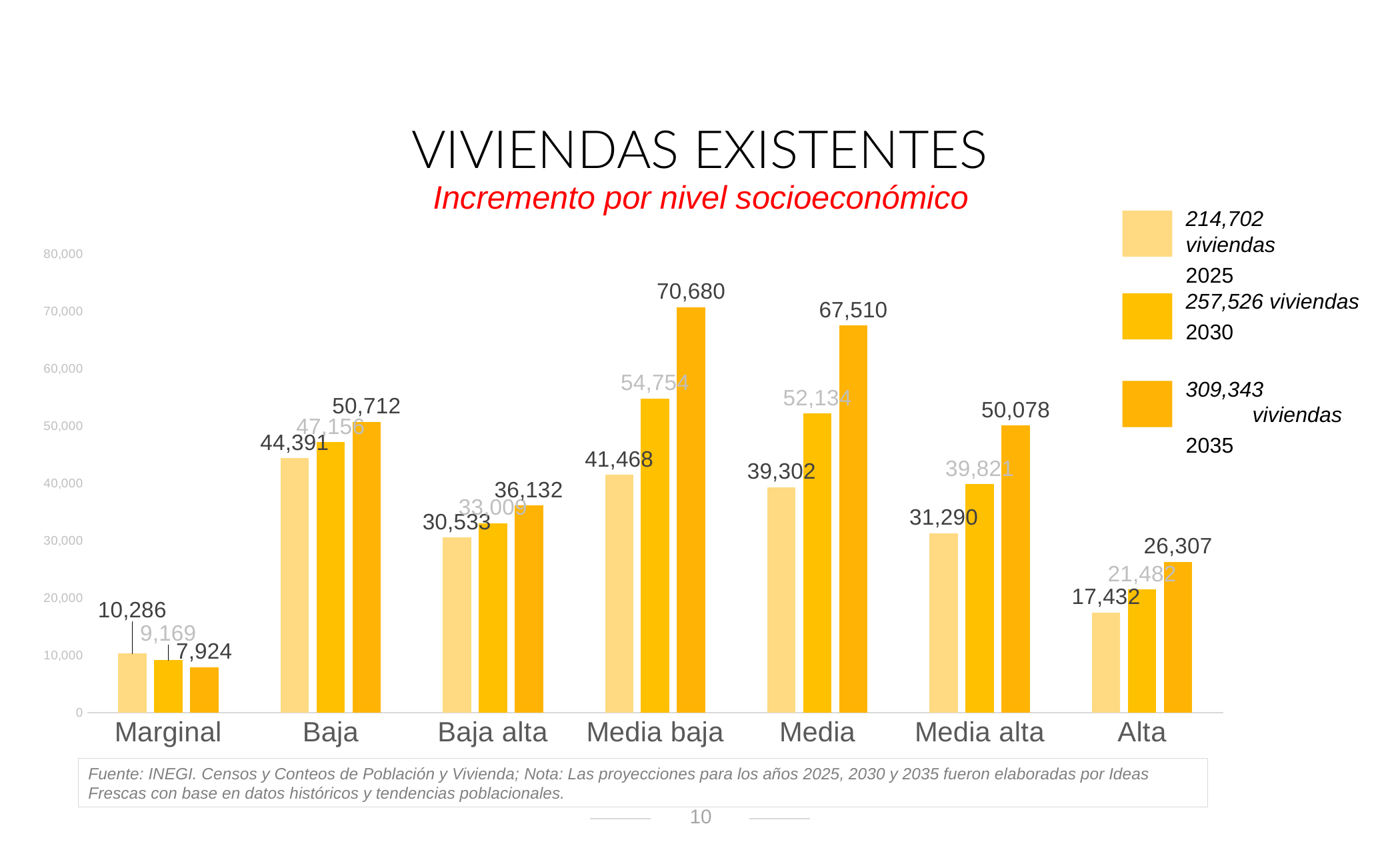

VIVIENDAS EXISTENTES
Incremento por nivel socioeconómico
214,702 viviendas
2025

### Chart

| Category | 2025 | 2030 | 2035 |
|---|---|---|---|
| Marginal | 10285.77635 | 9169.2755 | 7923.745 |
| Baja | 44391.2453 | 47156.274 | 50711.968 |
| Baja alta | 30532.515060000005 | 33009.3918 | 36132.2772 |
| Media baja | 41467.91939 | 54753.67369999999 | 70679.8054 |
| Media | 39302.49279 | 52133.8807 | 67510.30739999999 |
| Media alta | 31290.41437 | 39820.853599999995 | 50078.0684 |
| Alta | 17431.68413 | 21482.3026 | 26306.8334 |
257,526 viviendas
2030

309,343 viviendas
2035

Fuente: INEGI. Censos y Conteos de Población y Vivienda; Nota: Las proyecciones para los años 2025, 2030 y 2035 fueron elaboradas por Ideas Frescas con base en datos históricos y tendencias poblacionales.
10